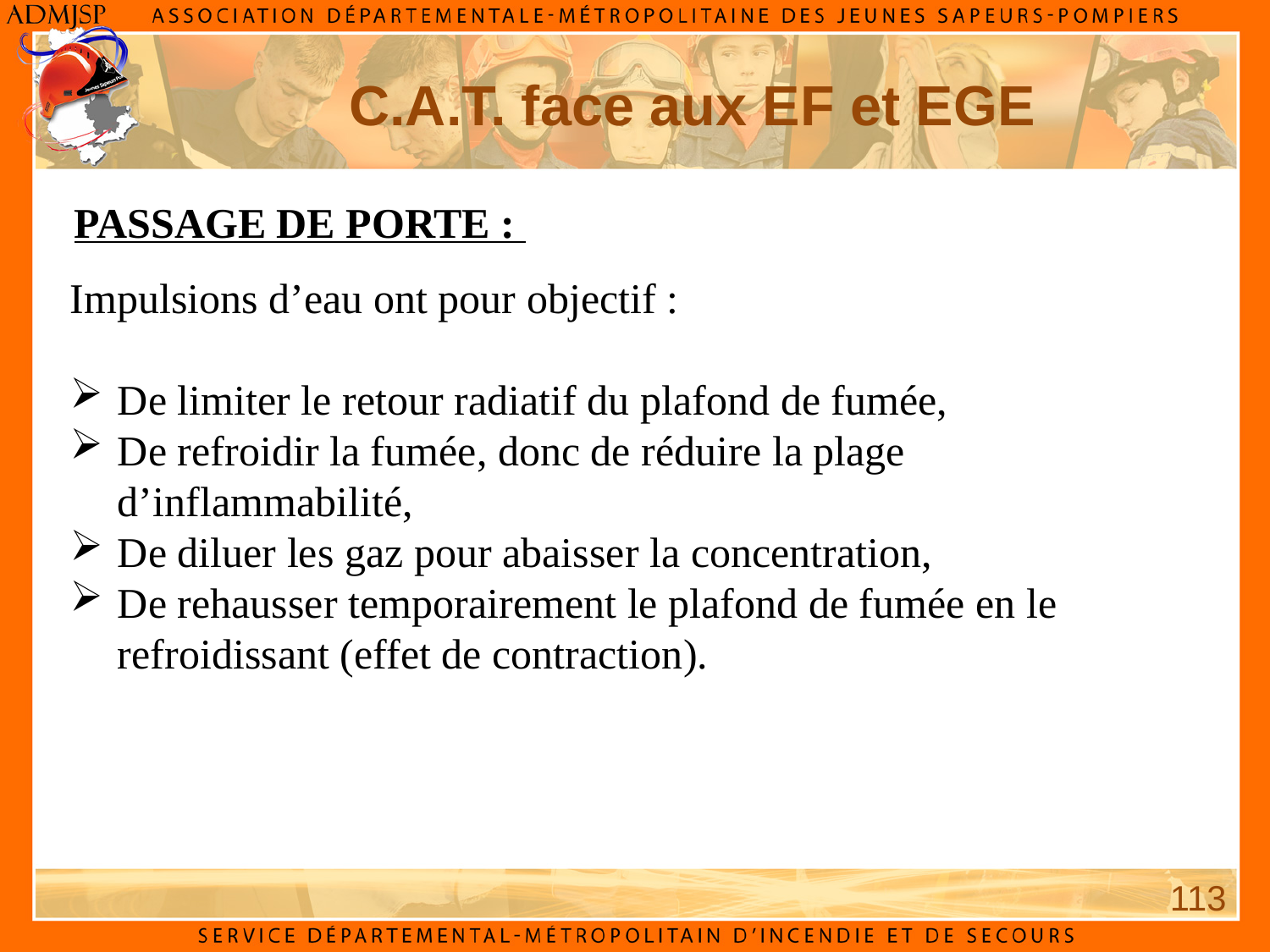

C.A.T. face aux EF et EGE
PASSAGE DE PORTE :
Impulsions d’eau ont pour objectif :

De limiter le retour radiatif du plafond de fumée,
De refroidir la fumée, donc de réduire la plage d’inflammabilité,
De diluer les gaz pour abaisser la concentration,
De rehausser temporairement le plafond de fumée en le refroidissant (effet de contraction).
113